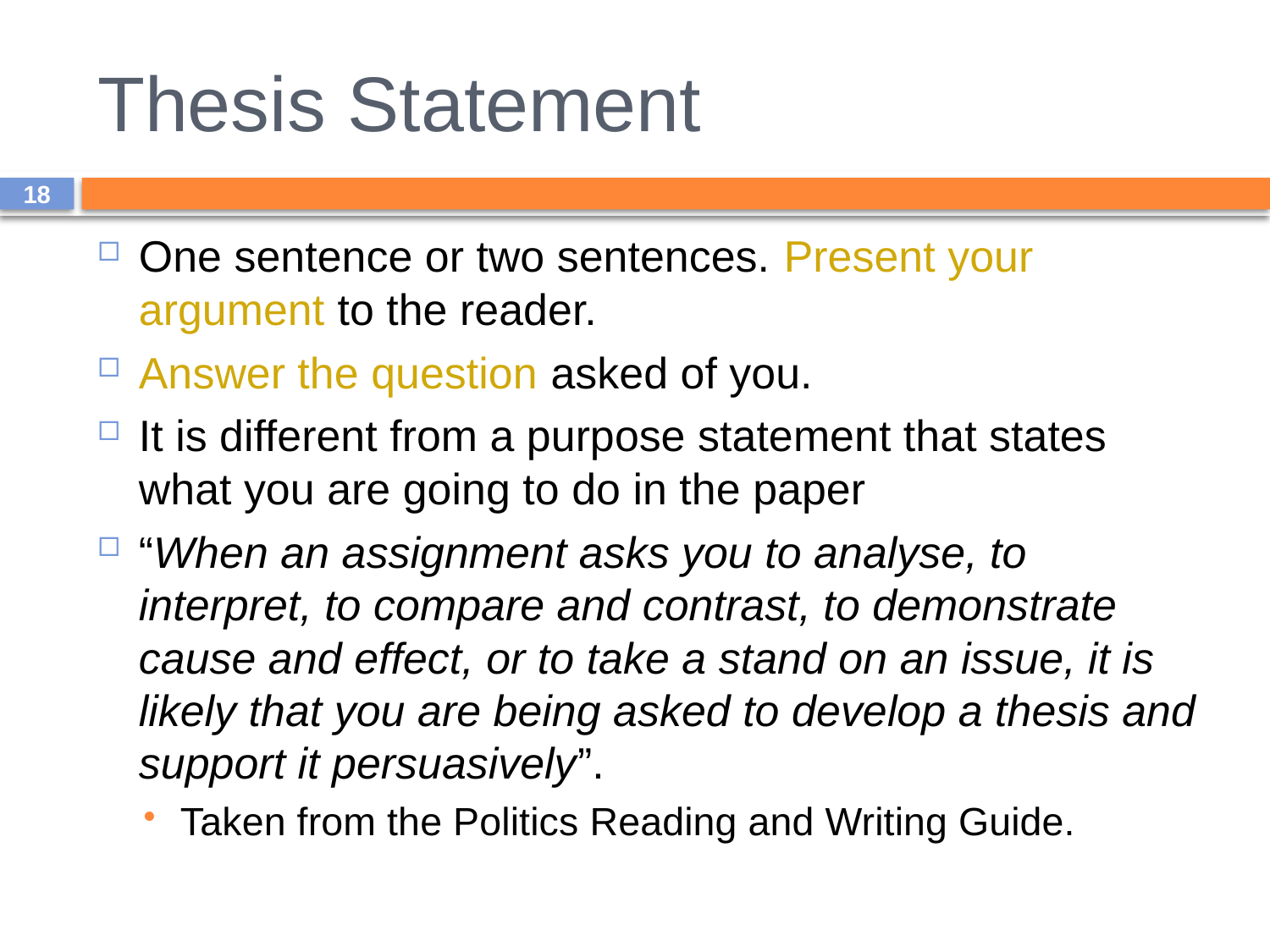

# Thesis Statement
18
One sentence or two sentences. Present your argument to the reader.
Answer the question asked of you.
It is different from a purpose statement that states what you are going to do in the paper
“When an assignment asks you to analyse, to interpret, to compare and contrast, to demonstrate cause and effect, or to take a stand on an issue, it is likely that you are being asked to develop a thesis and support it persuasively”.
Taken from the Politics Reading and Writing Guide.